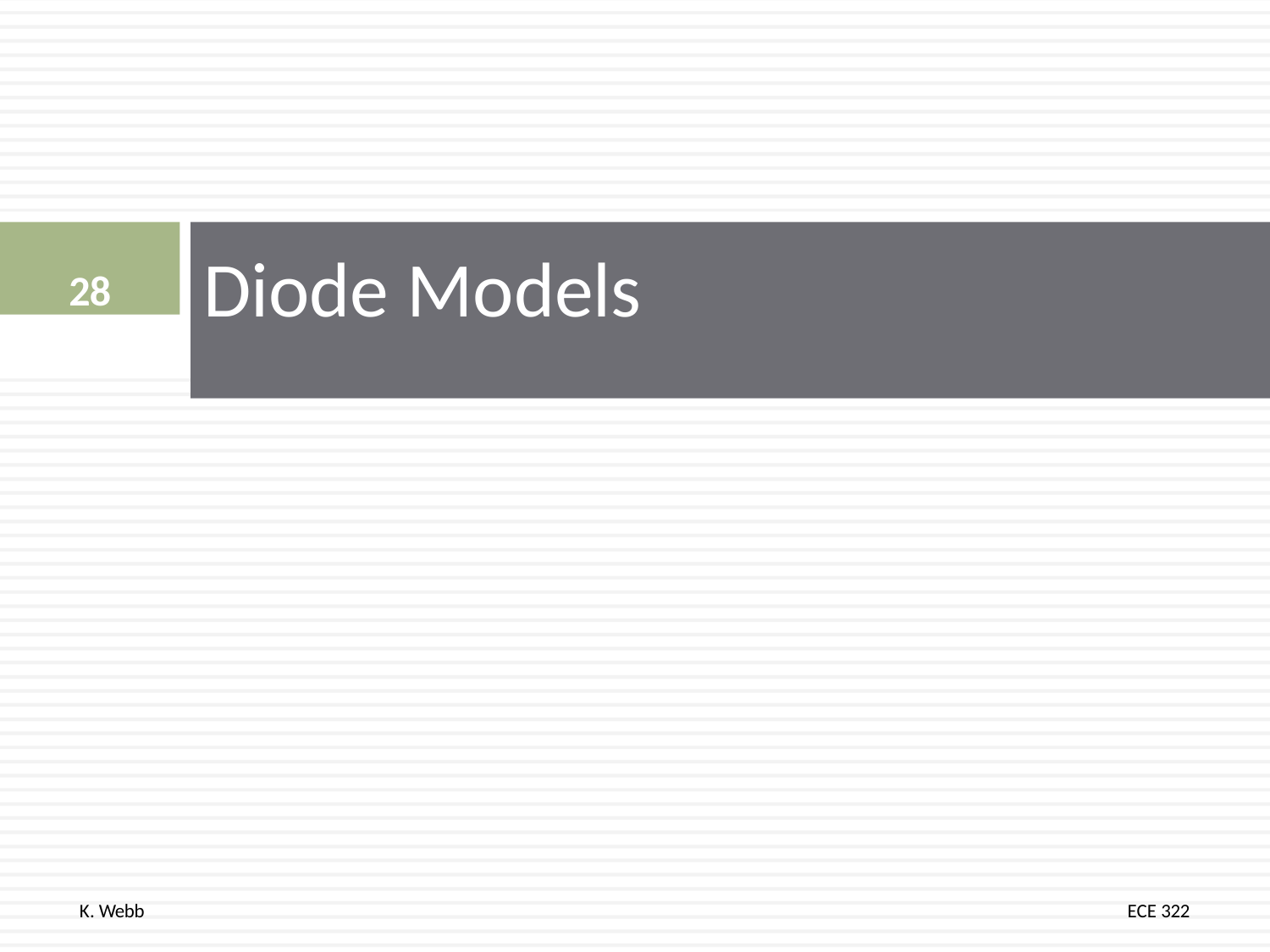

28
# Diode Models
K. Webb
ECE 322